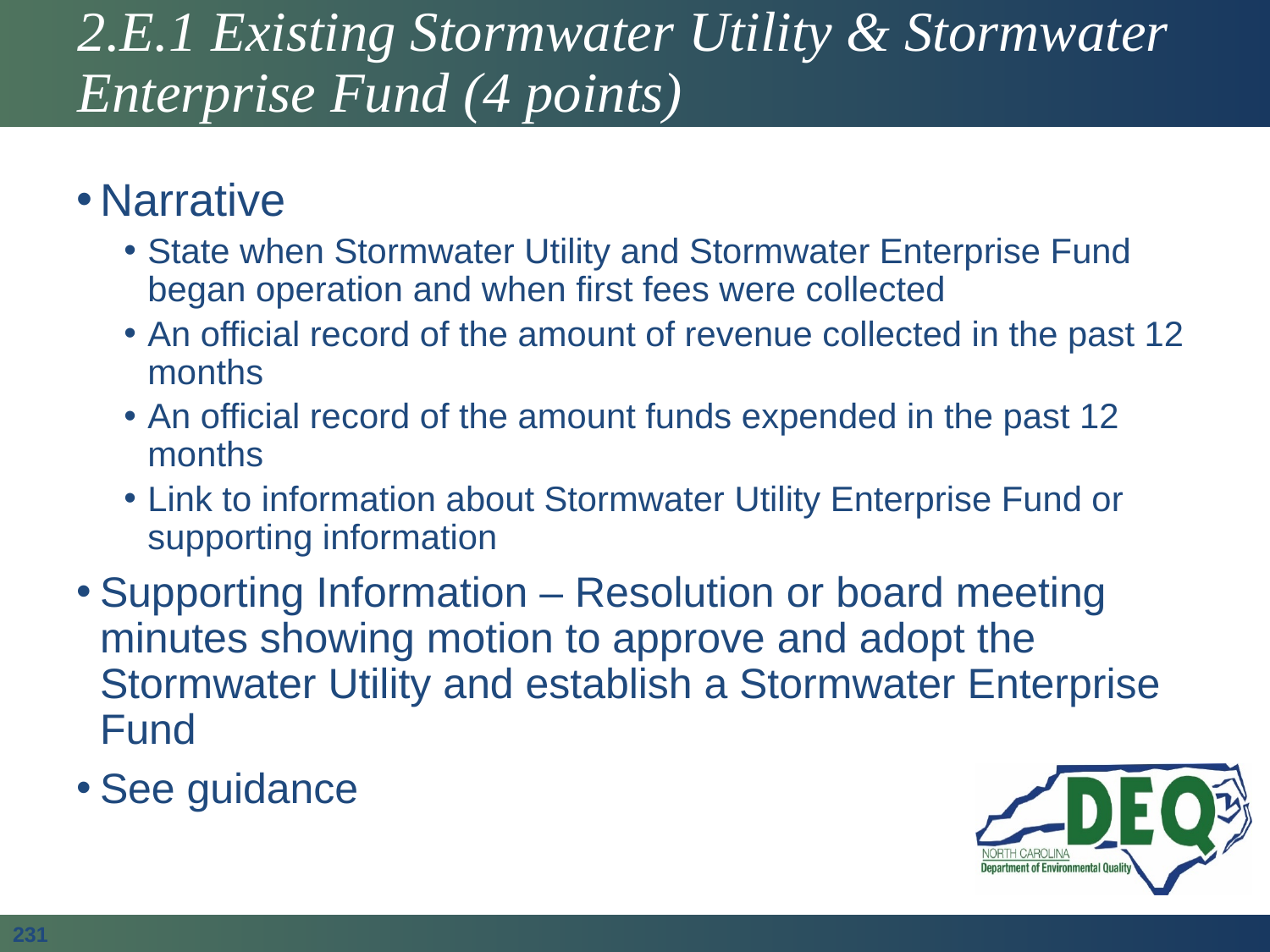

# 2.E.1 Existing Stormwater Utility & Stormwater Enterprise Fund (4 points)
Narrative
State when Stormwater Utility and Stormwater Enterprise Fund began operation and when first fees were collected
An official record of the amount of revenue collected in the past 12 months
An official record of the amount funds expended in the past 12 months
Link to information about Stormwater Utility Enterprise Fund or supporting information
Supporting Information – Resolution or board meeting minutes showing motion to approve and adopt the Stormwater Utility and establish a Stormwater Enterprise Fund
See guidance
231